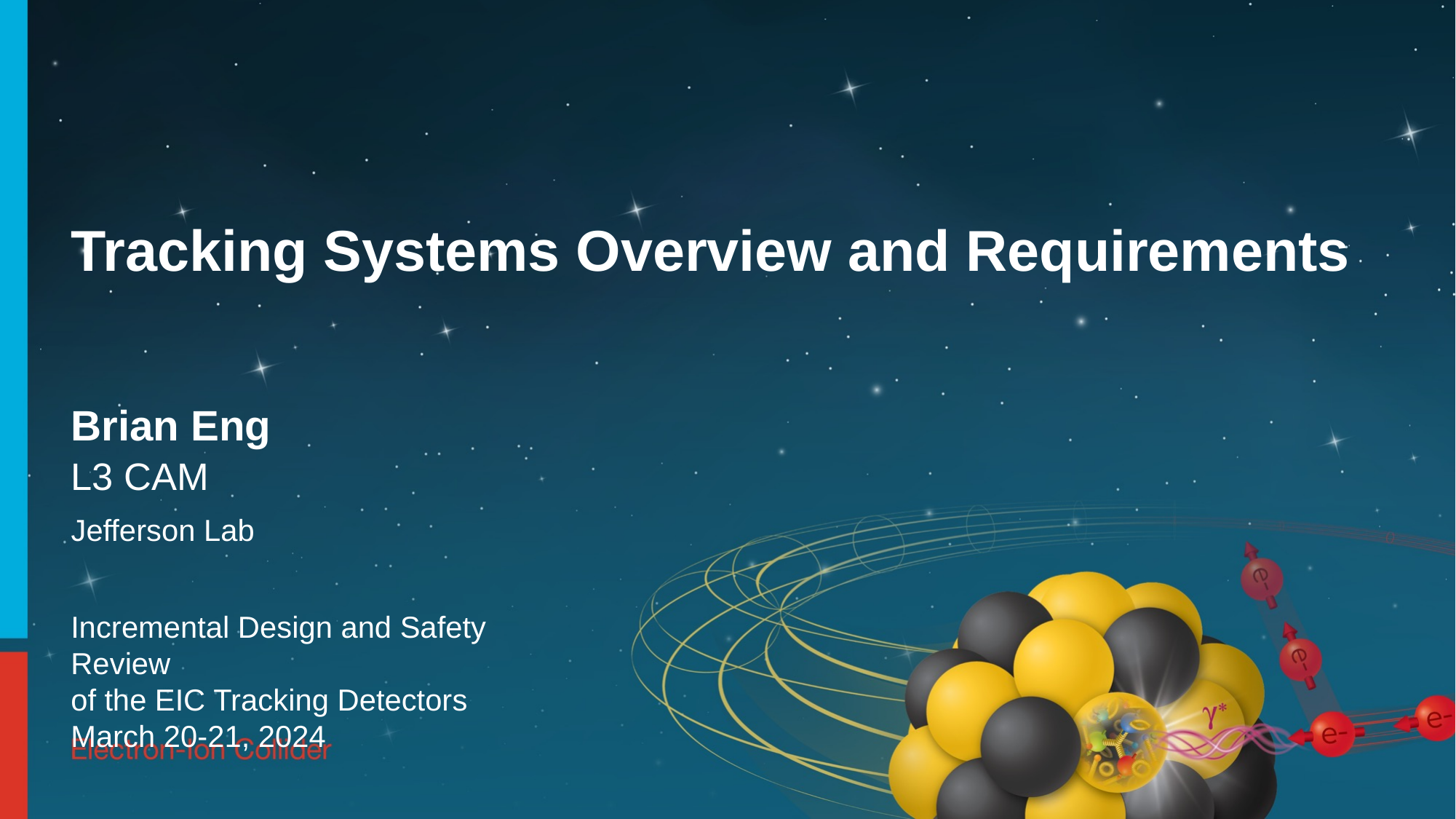

# Tracking Systems Overview and Requirements

Brian Eng
L3 CAM
Jefferson Lab